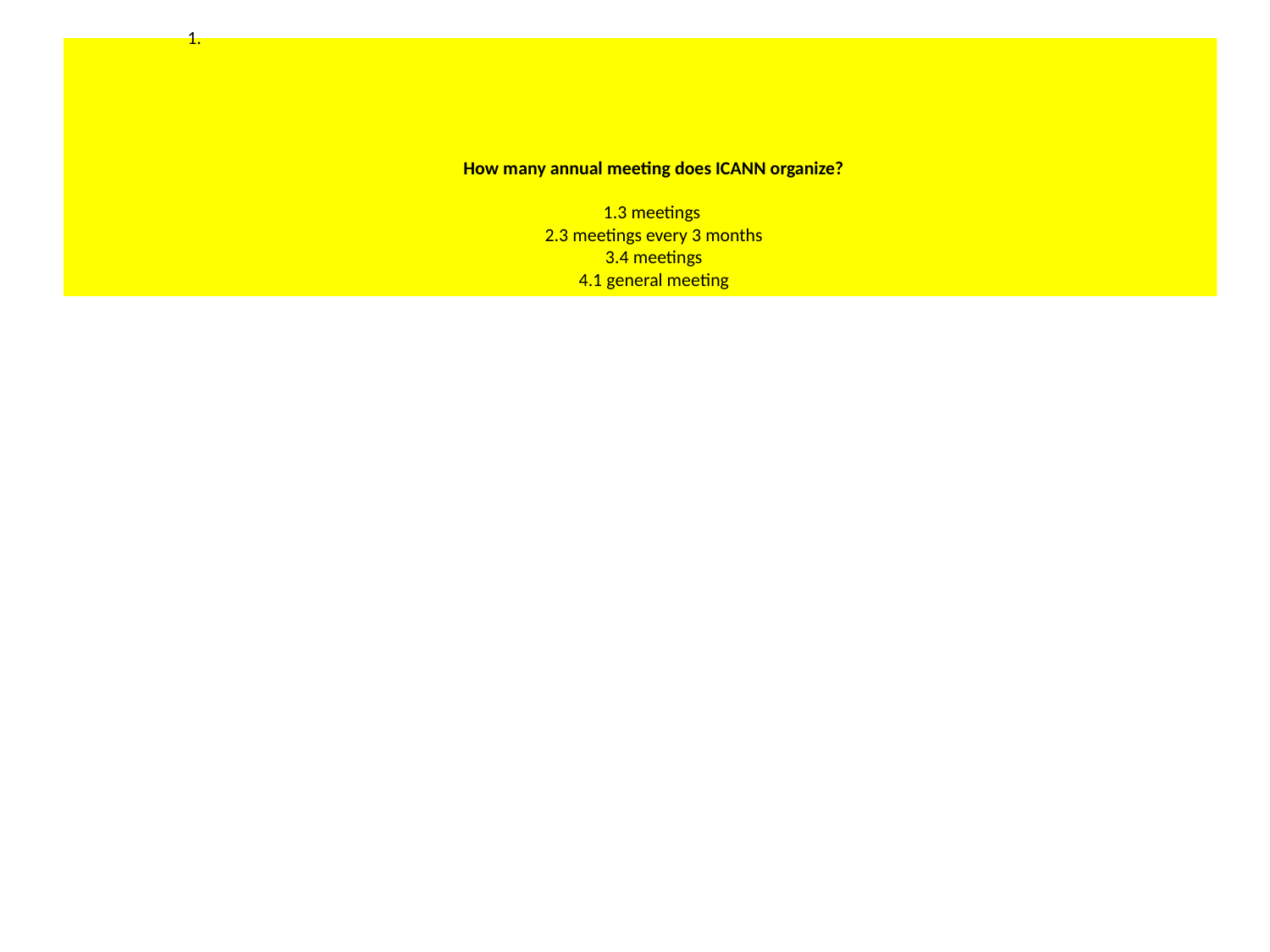

# How many annual meeting does ICANN organize? 1.3 meetings 2.3 meetings every 3 months 3.4 meetings 4.1 general meeting